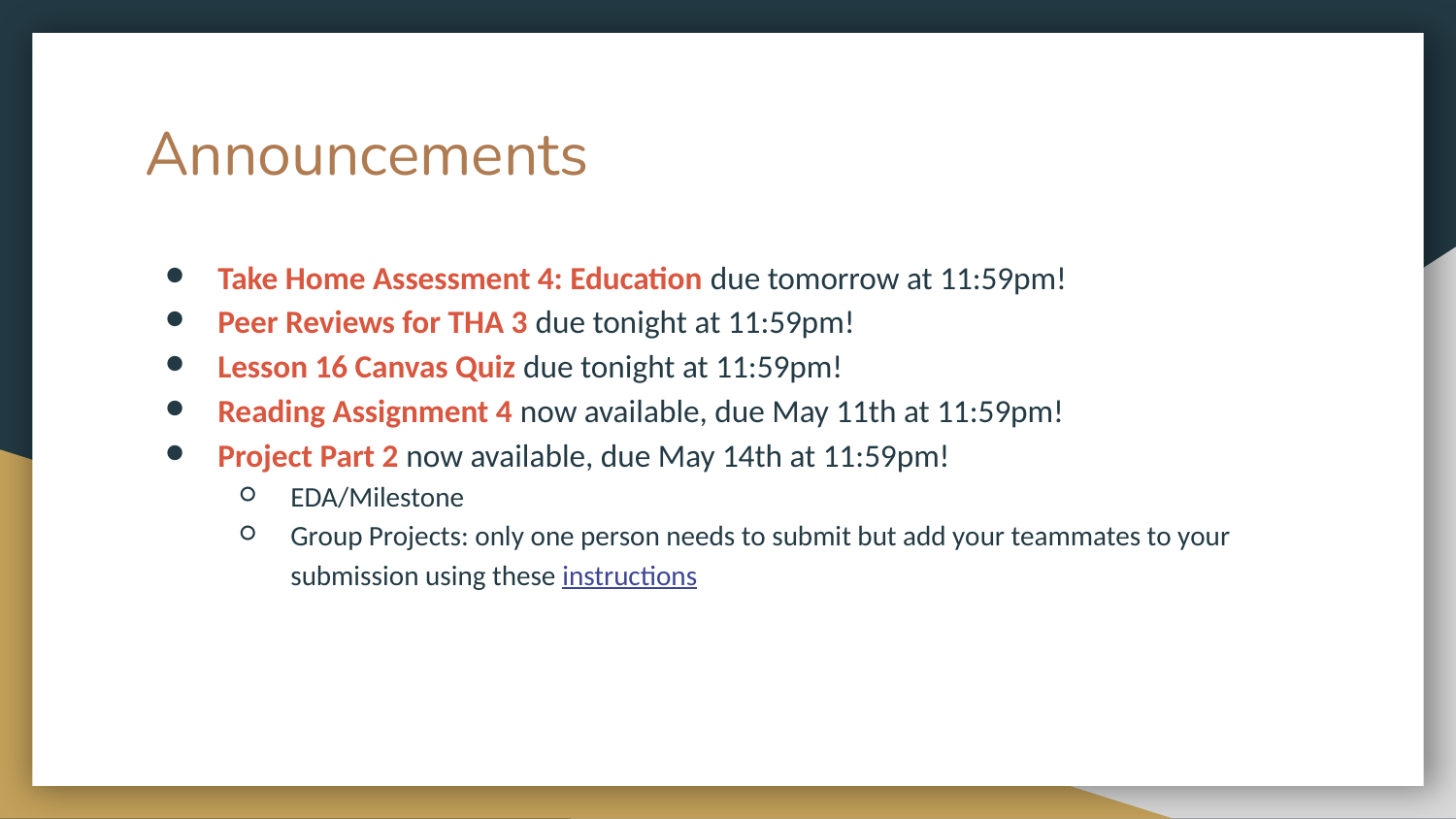

# Announcements
Take Home Assessment 4: Education due tomorrow at 11:59pm!
Peer Reviews for THA 3 due tonight at 11:59pm!
Lesson 16 Canvas Quiz due tonight at 11:59pm!
Reading Assignment 4 now available, due May 11th at 11:59pm!
Project Part 2 now available, due May 14th at 11:59pm!
EDA/Milestone
Group Projects: only one person needs to submit but add your teammates to your submission using these instructions